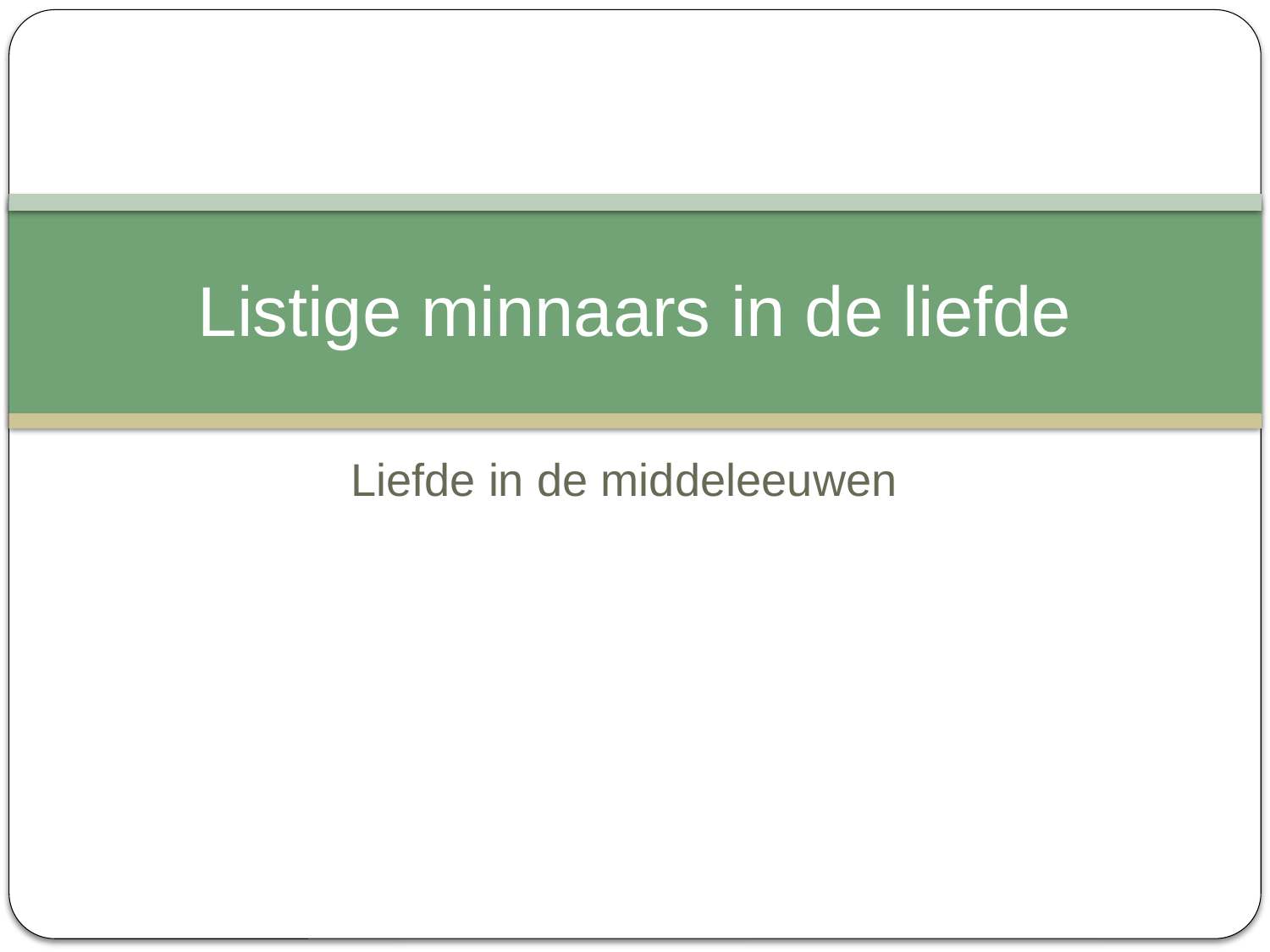

# Listige minnaars in de liefde
Liefde in de middeleeuwen